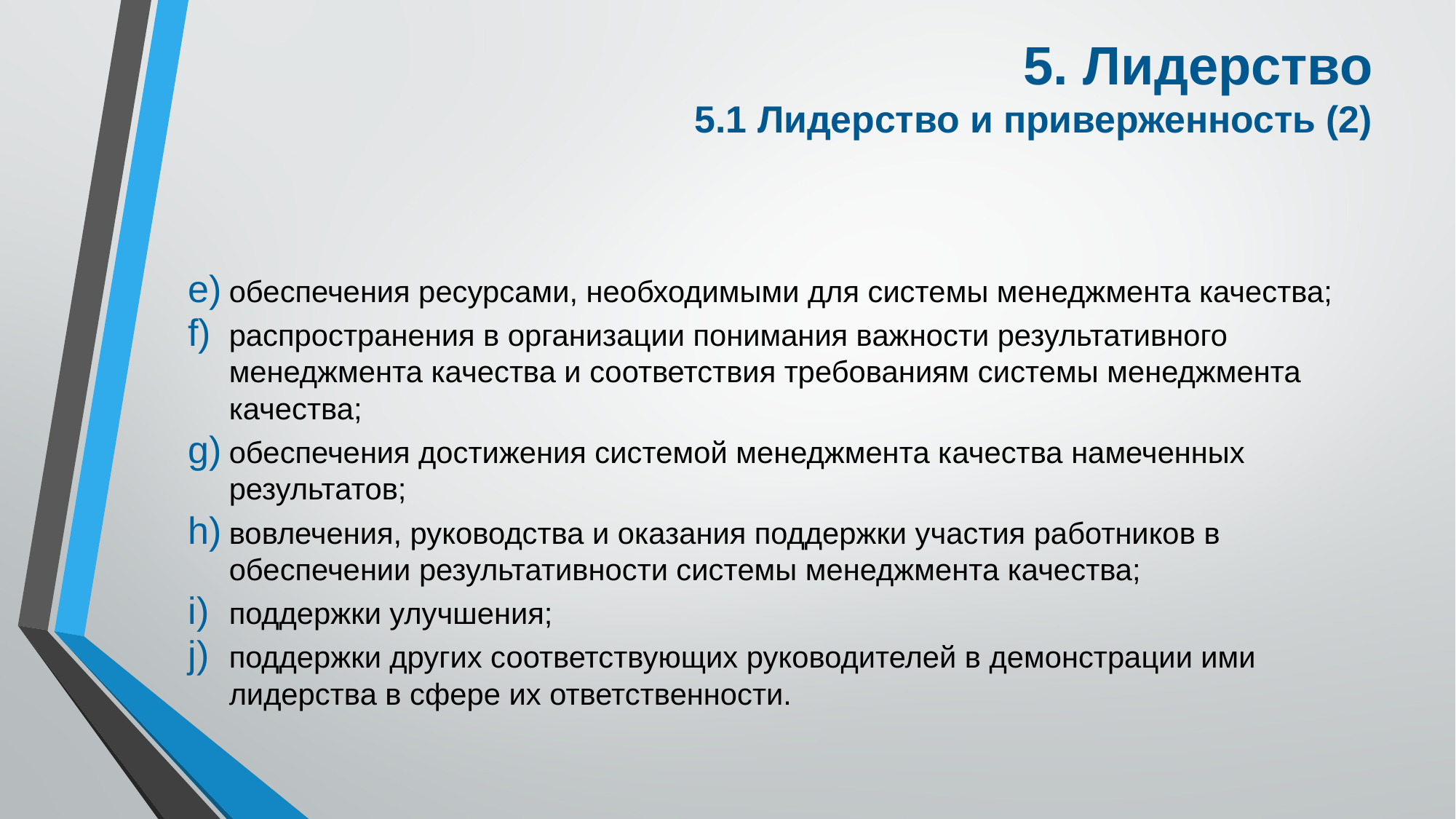

# 5. Лидерство
5.1 Лидерство и приверженность (2)
обеспечения ресурсами, необходимыми для системы менеджмента качества;
распространения в организации понимания важности результативного менеджмента качества и соответствия требованиям системы менеджмента качества;
обеспечения достижения системой менеджмента качества намеченных результатов;
вовлечения, руководства и оказания поддержки участия работников в обеспечении результативности системы менеджмента качества;
поддержки улучшения;
поддержки других соответствующих руководителей в демонстрации ими лидерства в сфере их ответственности.